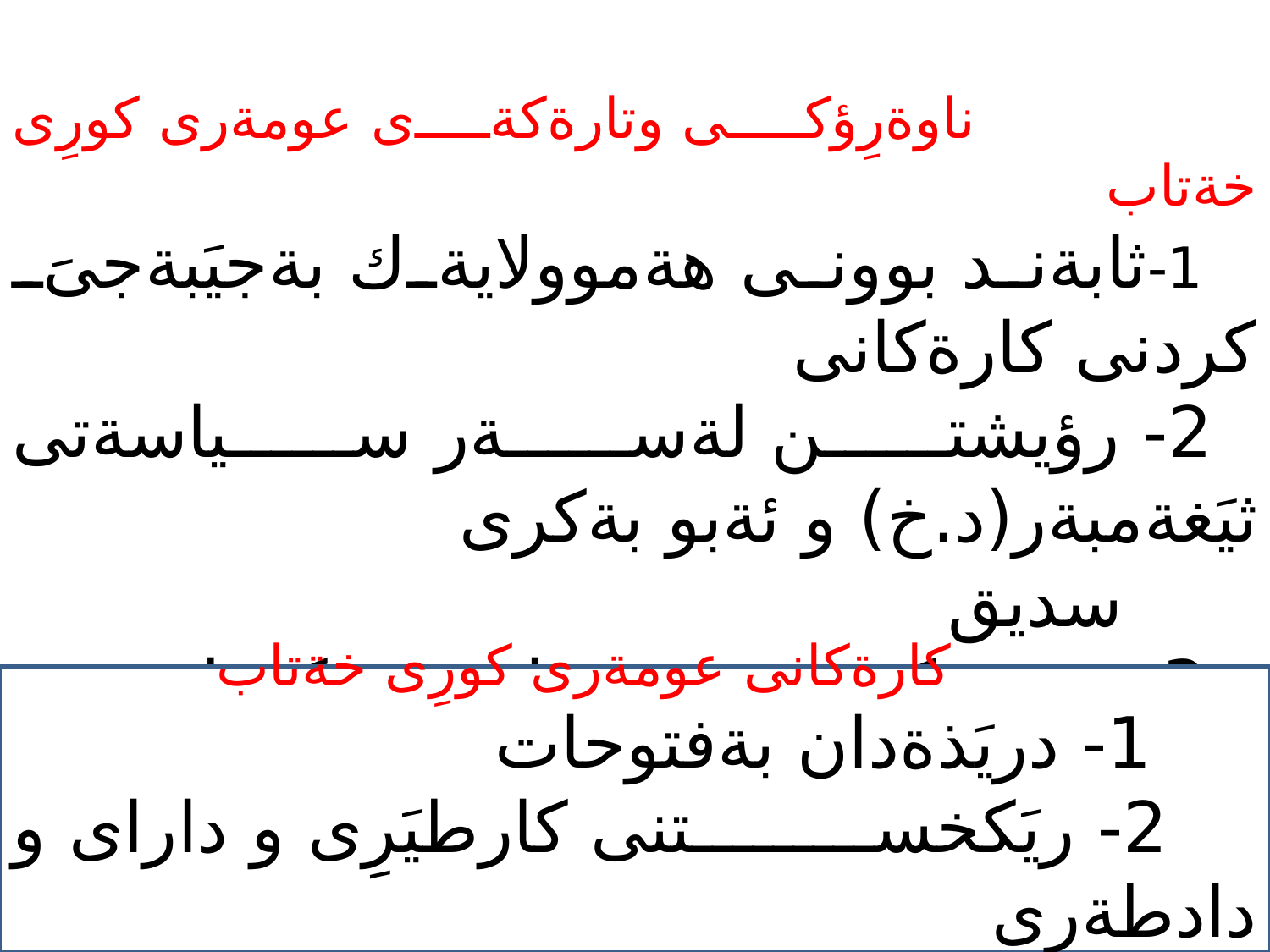

ناوةرِؤكى وتارةكةى عومةرى كورِى خةتاب
   1-ثابةند بوونى هةموولايةك بةجيَبةجىَ كردنى كارةكانى
  2- رؤيشتن لةسةر سياسةتى ثيَغةمبةر(د.خ) و ئةبو بةكرى
      سديق
     3- روون كردنةوةى سياسةتى كرطيَرِى
  4- جيَبةجىَ دادثةروةرى
  5- خةليفة مرؤظة و لةهةلَة ثاريَزراو نية

                 كارةكانى عومةرى كورِى خةتاب
      1- دريَذةدان بةفتوحات
    2- ريَكخستنى كارطيَرِى و داراى و دادطةرى